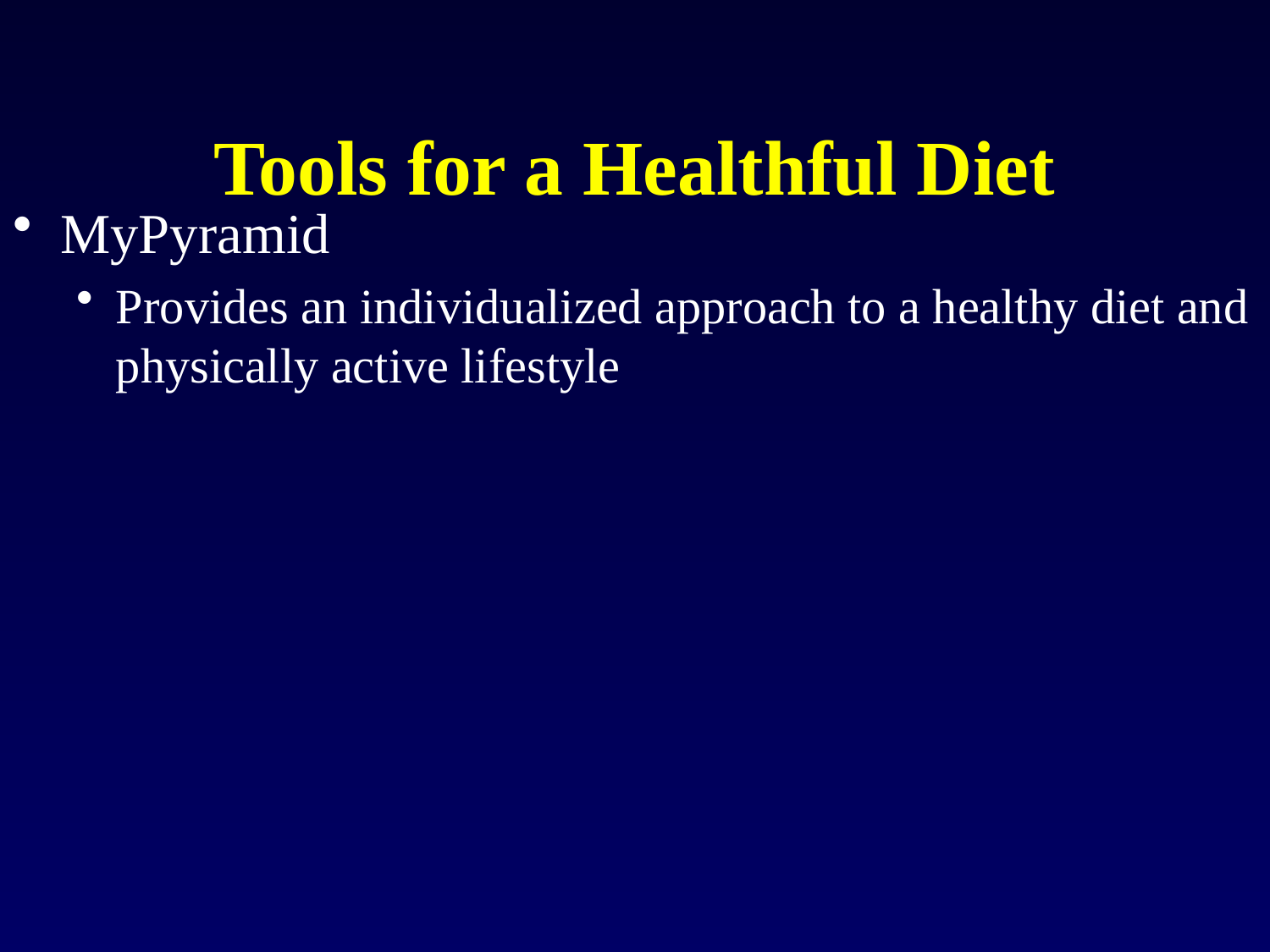

# Tools for a Healthful Diet
MyPyramid
Provides an individualized approach to a healthy diet and physically active lifestyle